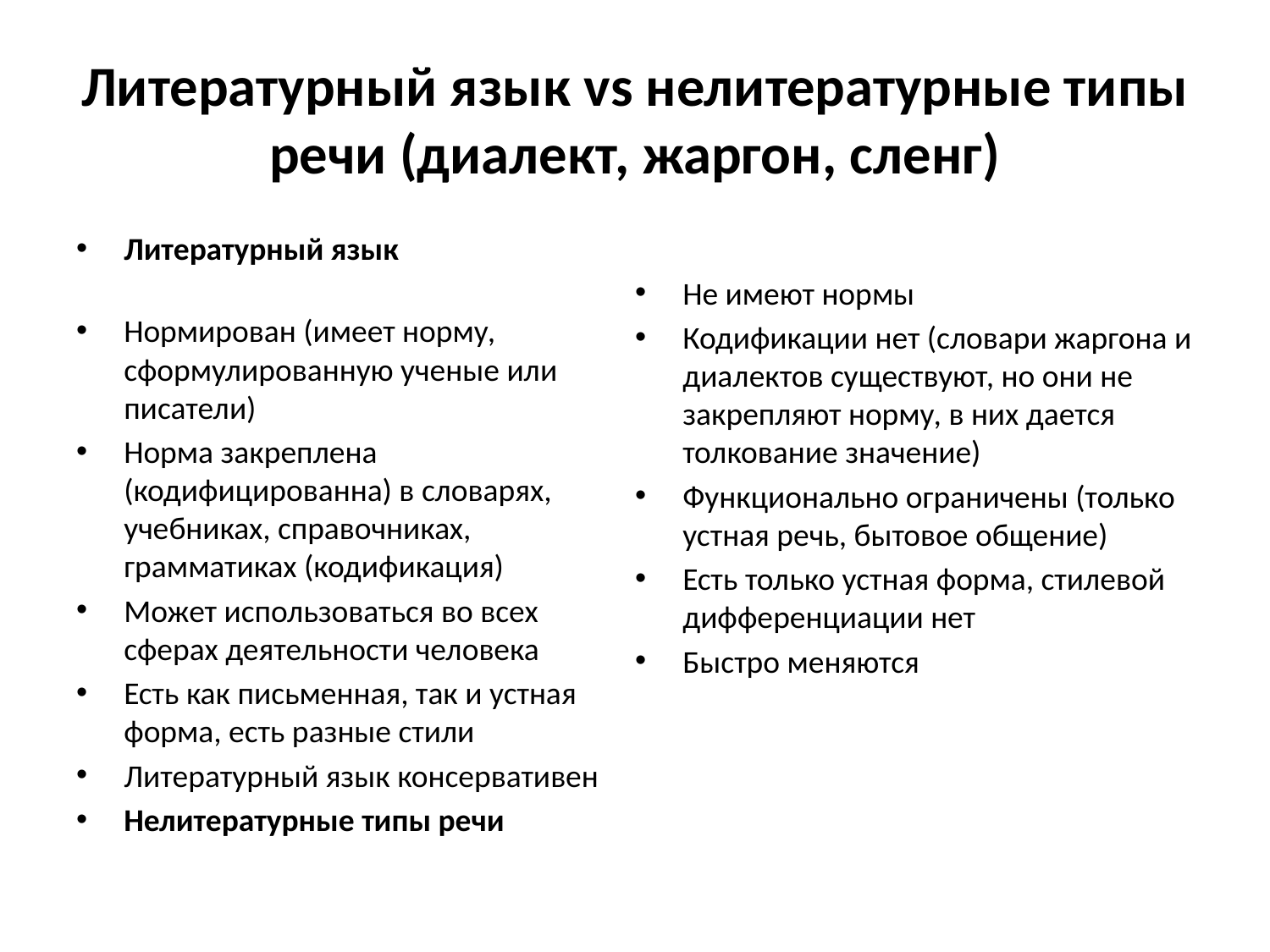

# Литературный язык vs нелитературные типы речи (диалект, жаргон, сленг)
Литературный язык
Нормирован (имеет норму, сформулированную ученые или писатели)
Норма закреплена (кодифицированна) в словарях, учебниках, справочниках, грамматиках (кодификация)
Может использоваться во всех сферах деятельности человека
Есть как письменная, так и устная форма, есть разные стили
Литературный язык консервативен
Нелитературные типы речи

Не имеют нормы
Кодификации нет (словари жаргона и диалектов существуют, но они не закрепляют норму, в них дается толкование значение)
Функционально ограничены (только устная речь, бытовое общение)
Есть только устная форма, стилевой дифференциации нет
Быстро меняются